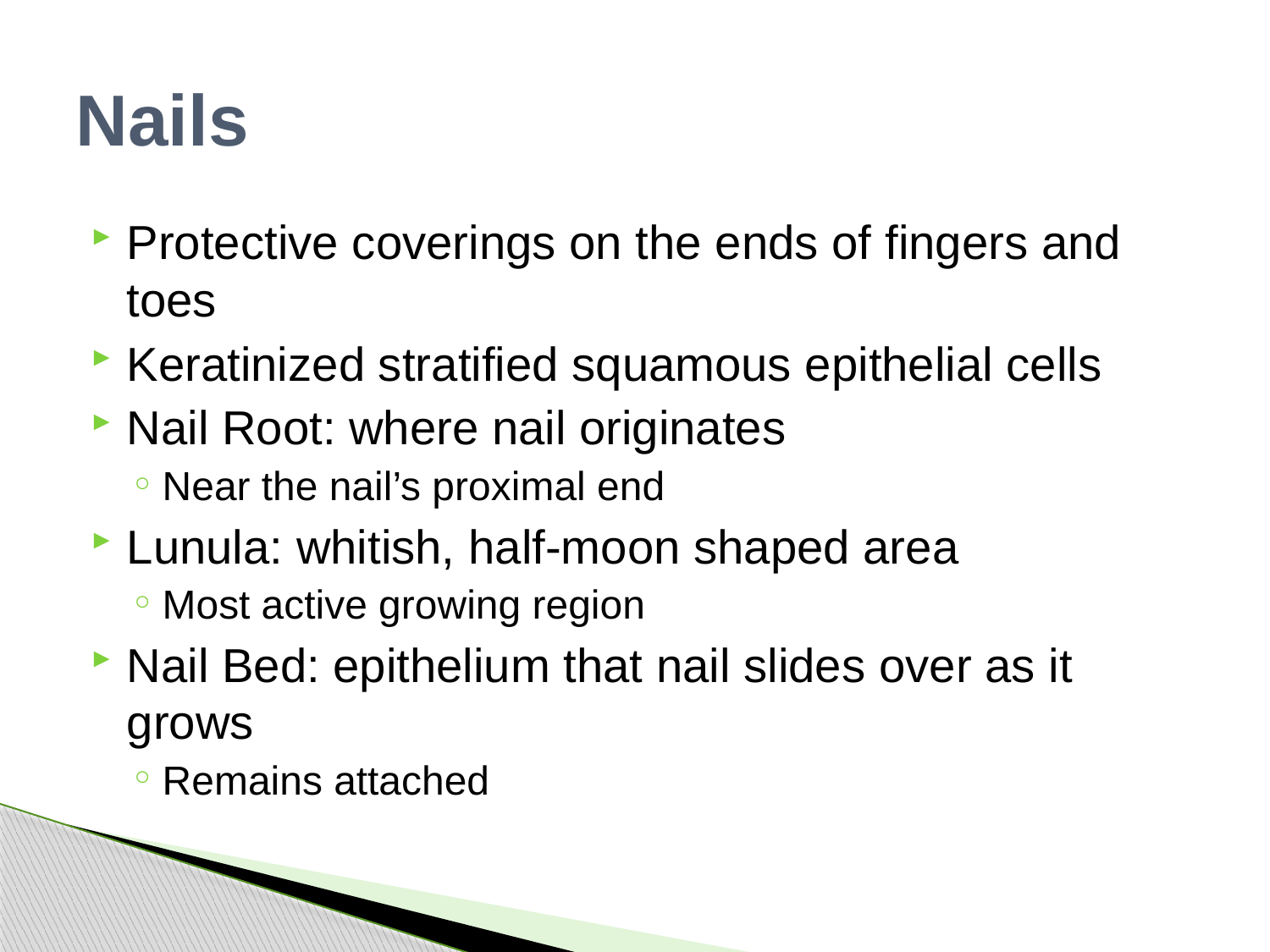

# Nails
Protective coverings on the ends of fingers and toes
Keratinized stratified squamous epithelial cells
Nail Root: where nail originates
Near the nail’s proximal end
Lunula: whitish, half-moon shaped area
Most active growing region
Nail Bed: epithelium that nail slides over as it grows
Remains attached